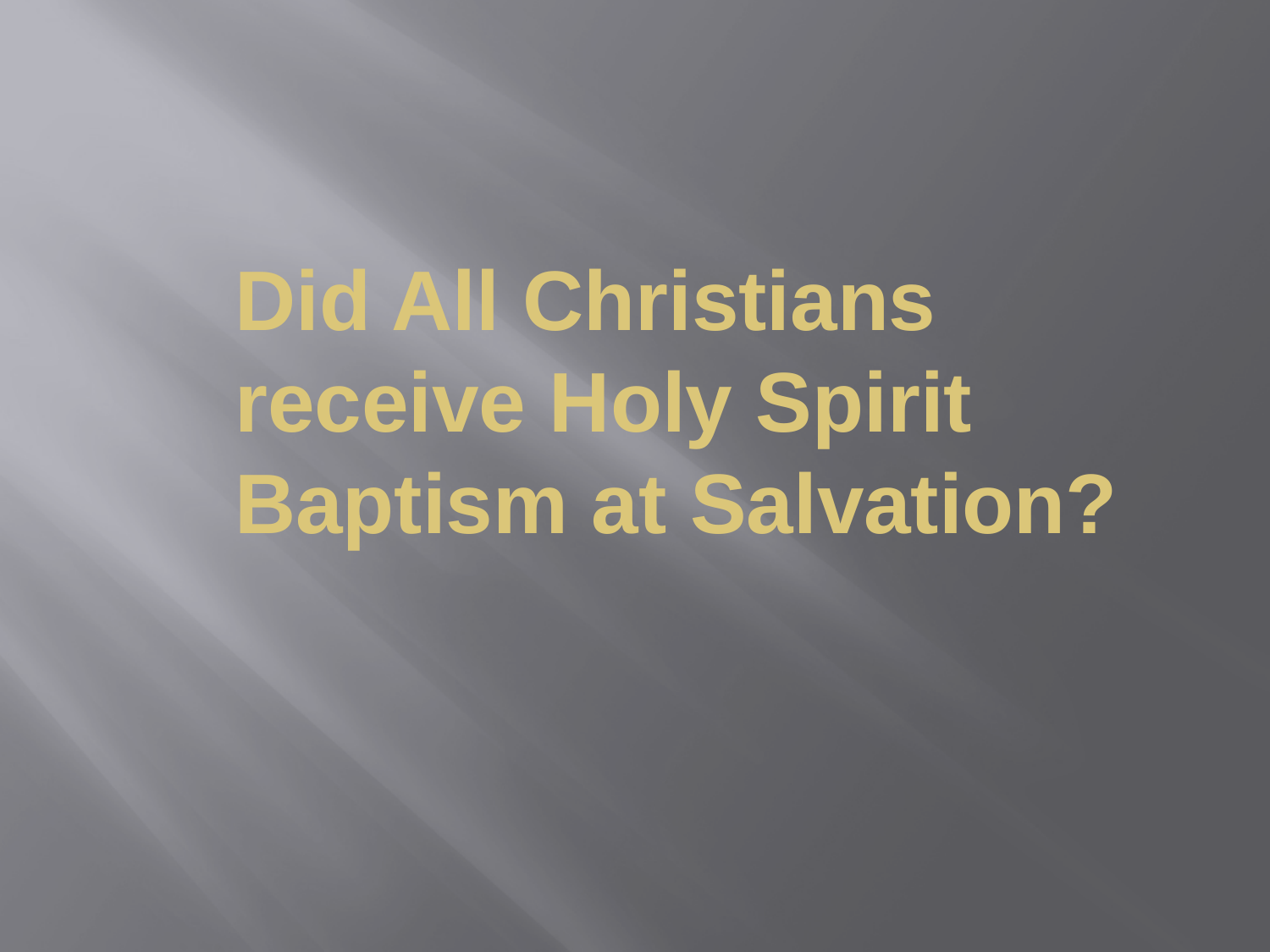

# Did All Christians receive Holy Spirit Baptism at Salvation?